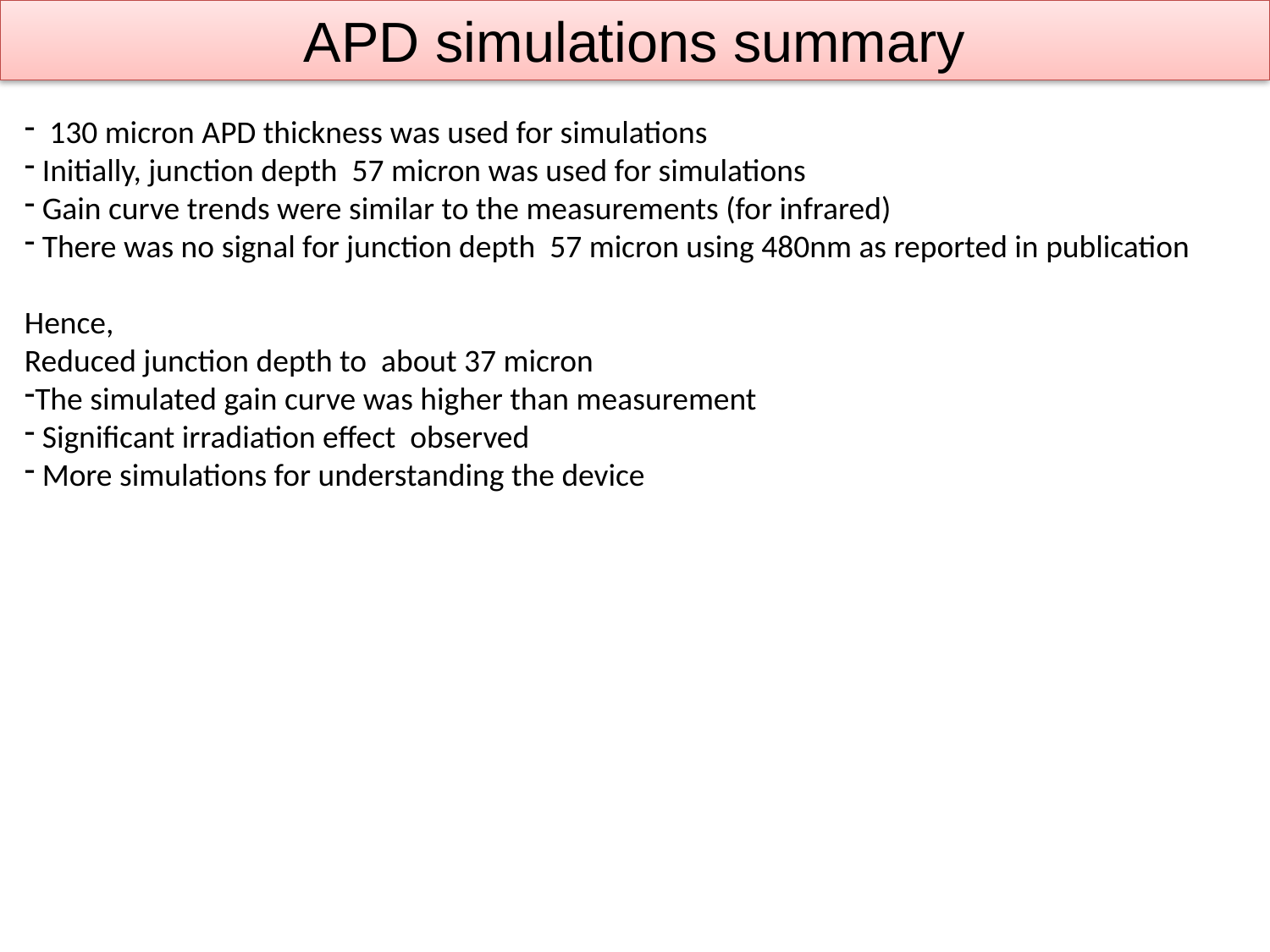

APD simulations summary
  130 micron APD thickness was used for simulations
 Initially, junction depth  57 micron was used for simulations
 Gain curve trends were similar to the measurements (for infrared)
 There was no signal for junction depth  57 micron using 480nm as reported in publication

Hence,
Reduced junction depth to  about 37 micron
The simulated gain curve was higher than measurement
 Significant irradiation effect  observed
 More simulations for understanding the device